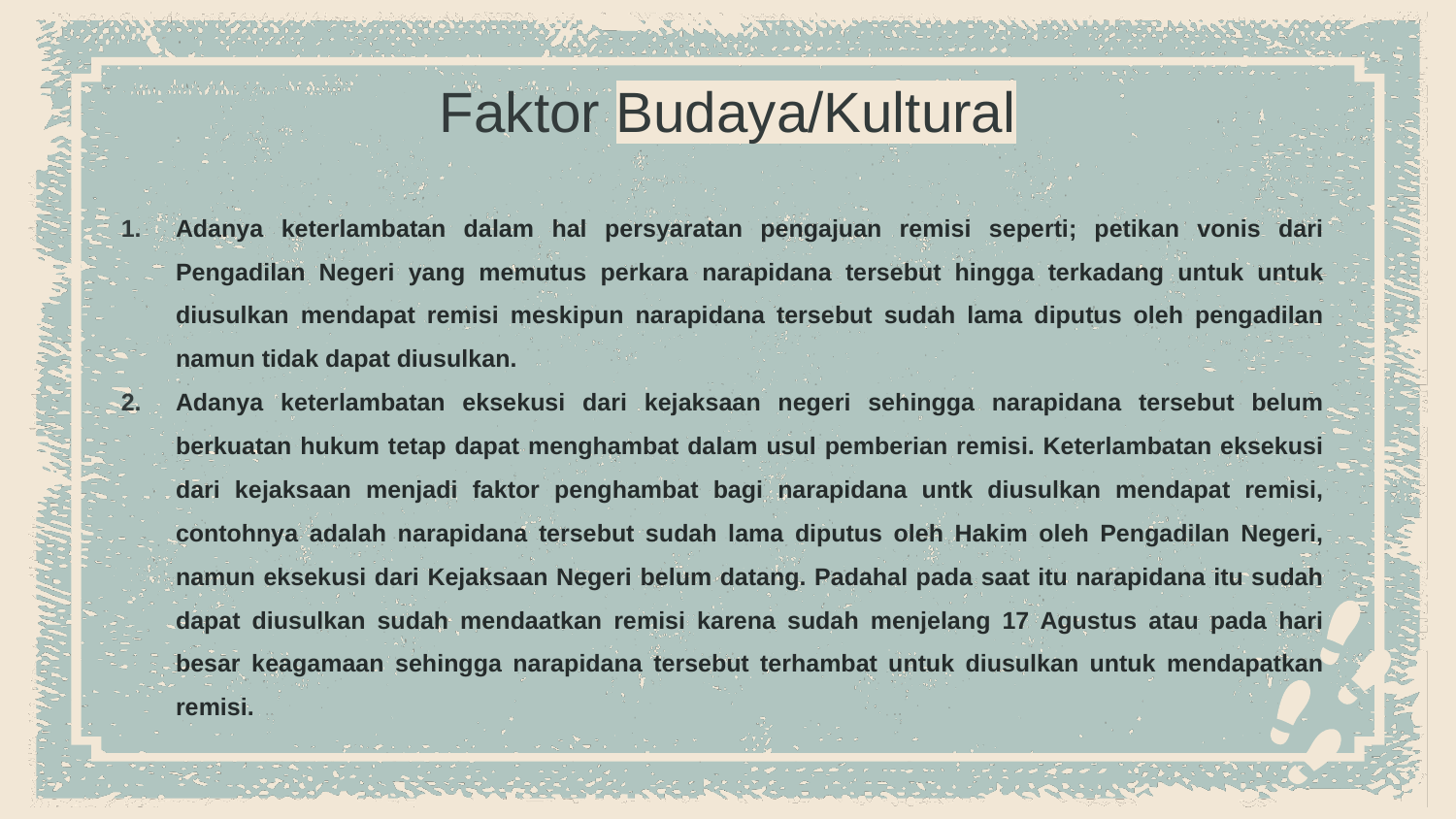

# Faktor Budaya/Kultural
Adanya keterlambatan dalam hal persyaratan pengajuan remisi seperti; petikan vonis dari Pengadilan Negeri yang memutus perkara narapidana tersebut hingga terkadang untuk untuk diusulkan mendapat remisi meskipun narapidana tersebut sudah lama diputus oleh pengadilan namun tidak dapat diusulkan.
Adanya keterlambatan eksekusi dari kejaksaan negeri sehingga narapidana tersebut belum berkuatan hukum tetap dapat menghambat dalam usul pemberian remisi. Keterlambatan eksekusi dari kejaksaan menjadi faktor penghambat bagi narapidana untk diusulkan mendapat remisi, contohnya adalah narapidana tersebut sudah lama diputus oleh Hakim oleh Pengadilan Negeri, namun eksekusi dari Kejaksaan Negeri belum datang. Padahal pada saat itu narapidana itu sudah dapat diusulkan sudah mendaatkan remisi karena sudah menjelang 17 Agustus atau pada hari besar keagamaan sehingga narapidana tersebut terhambat untuk diusulkan untuk mendapatkan remisi.